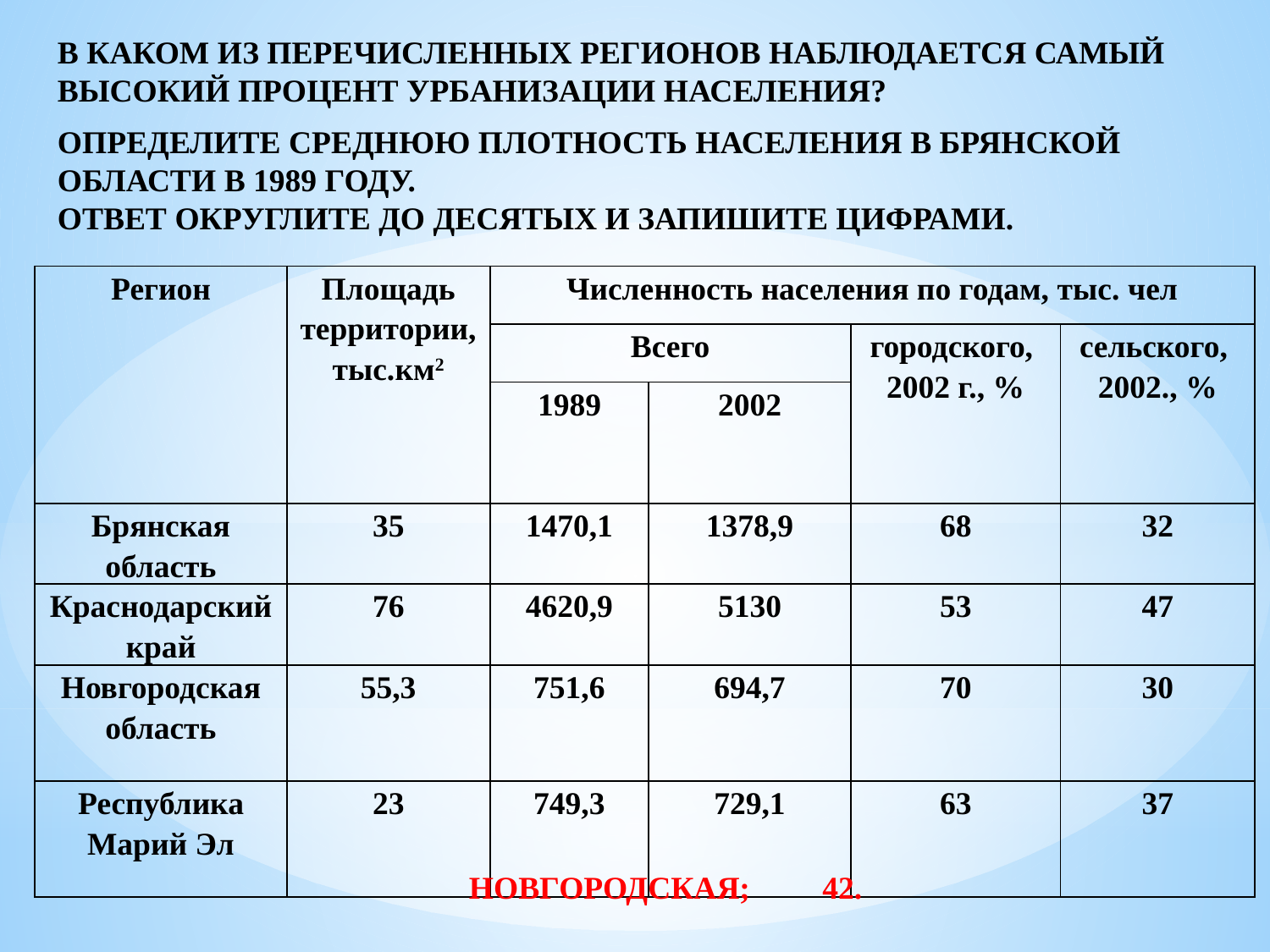

В КАКОМ ИЗ ПЕРЕЧИСЛЕННЫХ РЕГИОНОВ НАБЛЮДАЕТСЯ САМЫЙ ВЫСОКИЙ ПРОЦЕНТ УРБАНИЗАЦИИ НАСЕЛЕНИЯ?
ОПРЕДЕЛИТЕ СРЕДНЮЮ ПЛОТНОСТЬ НАСЕЛЕНИЯ В БРЯНСКОЙ ОБЛАСТИ В 1989 ГОДУ.
ОТВЕТ ОКРУГЛИТЕ ДО ДЕСЯТЫХ И ЗАПИШИТЕ ЦИФРАМИ.
| Регион | Площадь территории, тыс.км2 | Численность населения по годам, тыс. чел |  |  |  |
| --- | --- | --- | --- | --- | --- |
|  |  | Всего |  | городского, 2002 г., % | сельского, 2002., % |
|  |  | 1989 | 2002 |  |  |
| Брянская область | 35 | 1470,1 | 1378,9 | 68 | 32 |
| Краснодарский край | 76 | 4620,9 | 5130 | 53 | 47 |
| Новгородская область | 55,3 | 751,6 | 694,7 | 70 | 30 |
| Республика Марий Эл | 23 | 749,3 | 729,1 | 63 | 37 |
НОВГОРОДСКАЯ;         42.